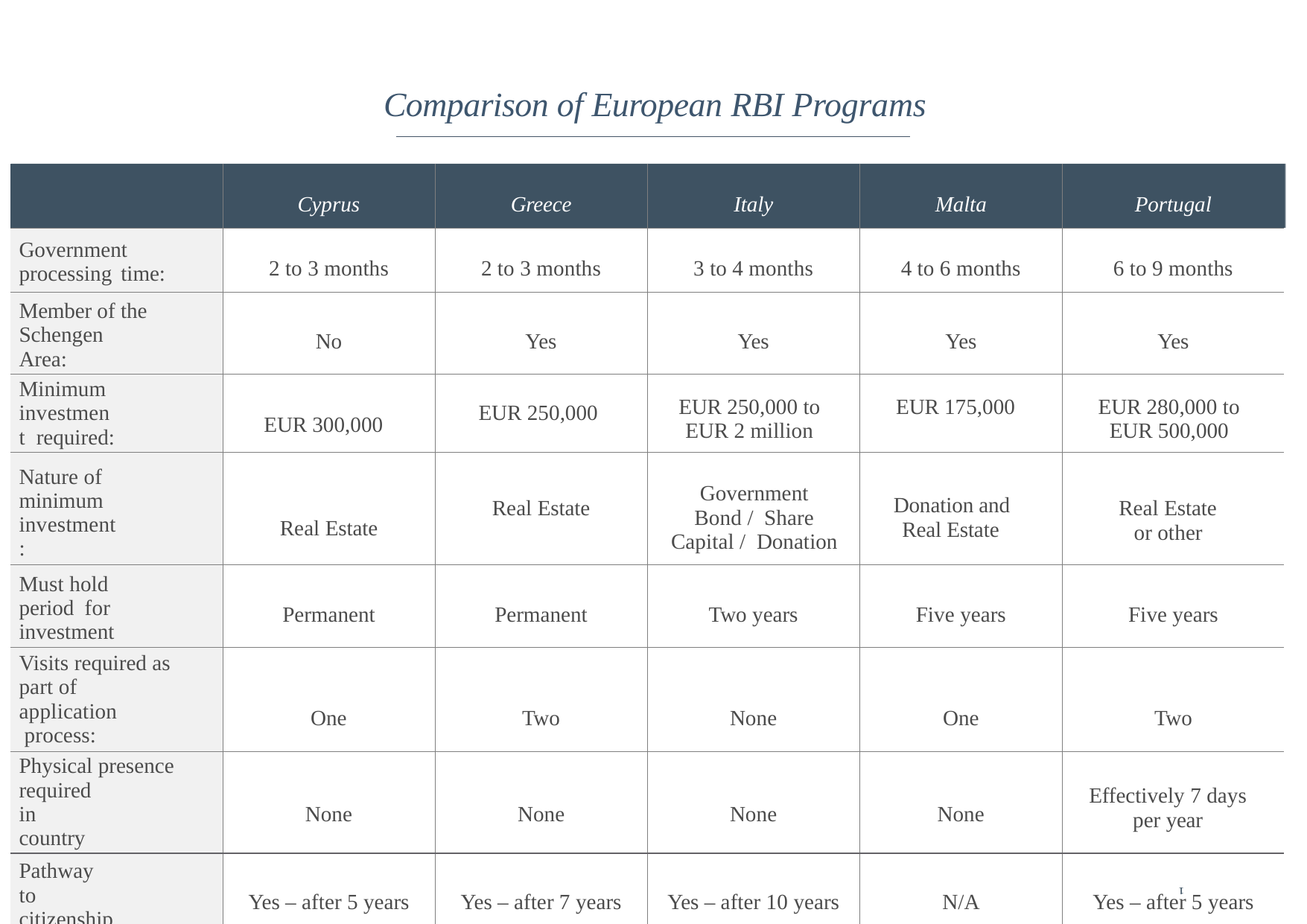

# Comparison of European RBI Programs
|  | Cyprus | Greece | Italy | Malta | Portugal |
| --- | --- | --- | --- | --- | --- |
| Government processing time: | 2 to 3 months | 2 to 3 months | 3 to 4 months | 4 to 6 months | 6 to 9 months |
| Member of the Schengen Area: | No | Yes | Yes | Yes | Yes |
| Minimum investment required: | EUR 300,000 | EUR 250,000 | EUR 250,000 to EUR 2 million | EUR 175,000 | EUR 280,000 to EUR 500,000 |
| Nature of minimum investment: | Real Estate | Real Estate | Government Bond / Share Capital / Donation | Donation and Real Estate | Real Estate or other |
| Must hold period for investment | Permanent | Permanent | Two years | Five years | Five years |
| Visits required as part of application process: | One | Two | None | One | Two |
| Physical presence required in country | None | None | None | None | Effectively 7 days per year |
| Pathway to citizenship | Yes – after 5 years | Yes – after 7 years | Yes – after 10 years | N/A | Yes – after 5 years |

¹